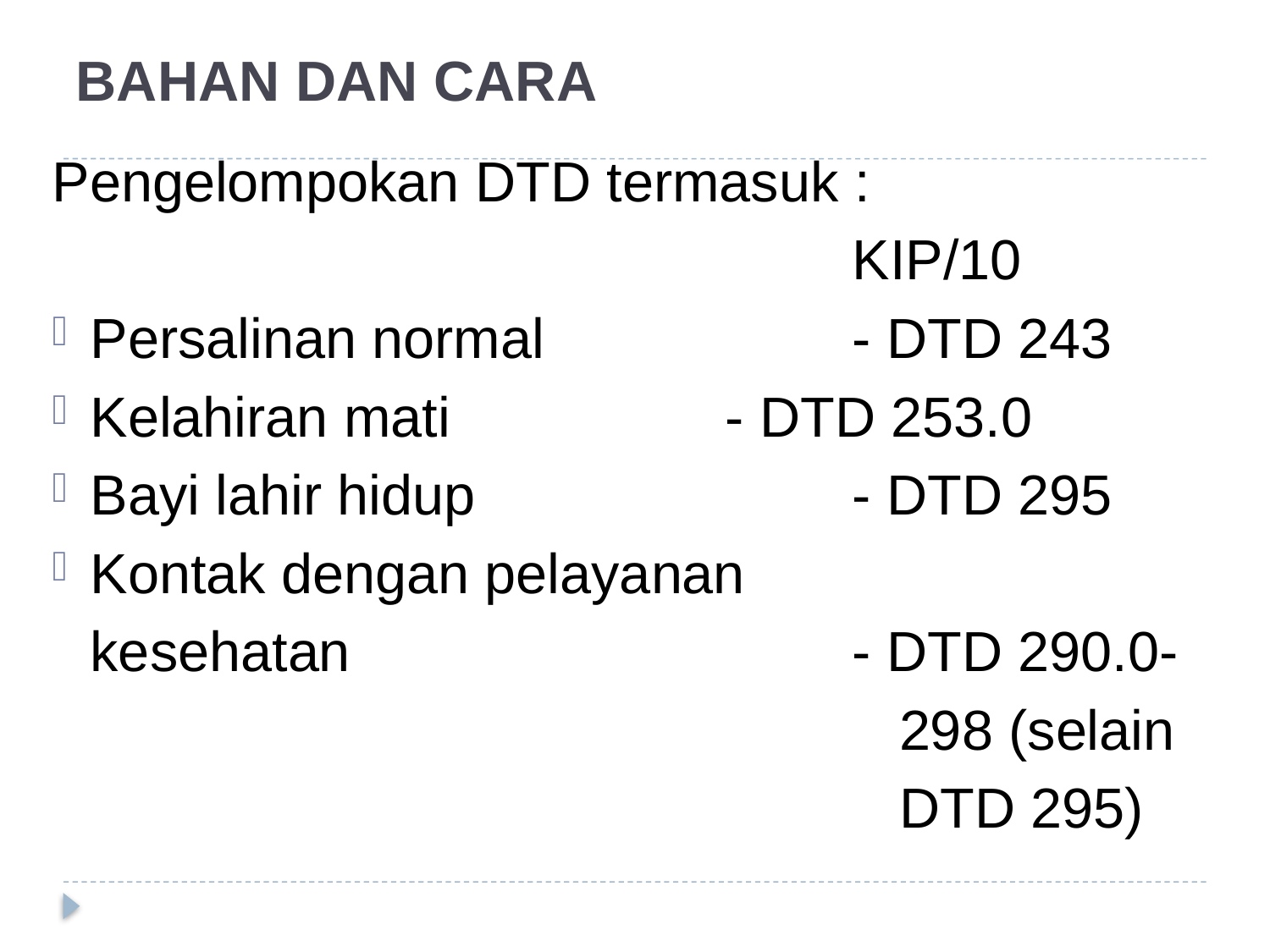

# BAHAN DAN CARA
Pengelompokan DTD termasuk :
							KIP/10
Persalinan normal 			- DTD 243
Kelahiran mati			- DTD 253.0
Bayi lahir hidup			- DTD 295
Kontak dengan pelayanan
	kesehatan 				- DTD 290.0-
							   298 (selain
							   DTD 295)